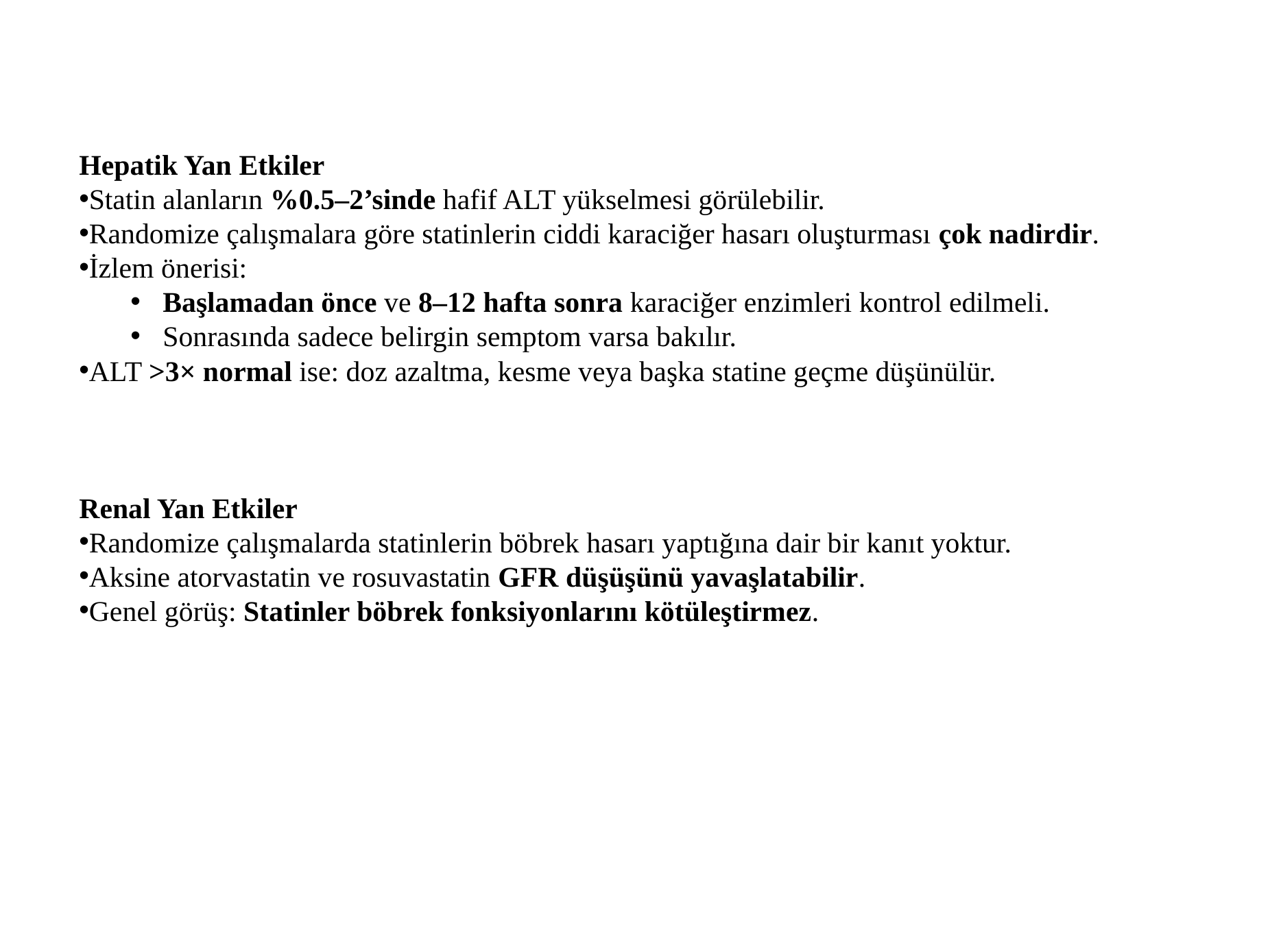

Hepatik Yan Etkiler
Statin alanların %0.5–2’sinde hafif ALT yükselmesi görülebilir.
Randomize çalışmalara göre statinlerin ciddi karaciğer hasarı oluşturması çok nadirdir.
İzlem önerisi:
Başlamadan önce ve 8–12 hafta sonra karaciğer enzimleri kontrol edilmeli.
Sonrasında sadece belirgin semptom varsa bakılır.
ALT >3× normal ise: doz azaltma, kesme veya başka statine geçme düşünülür.

Renal Yan Etkiler
Randomize çalışmalarda statinlerin böbrek hasarı yaptığına dair bir kanıt yoktur.
Aksine atorvastatin ve rosuvastatin GFR düşüşünü yavaşlatabilir.
Genel görüş: Statinler böbrek fonksiyonlarını kötüleştirmez.